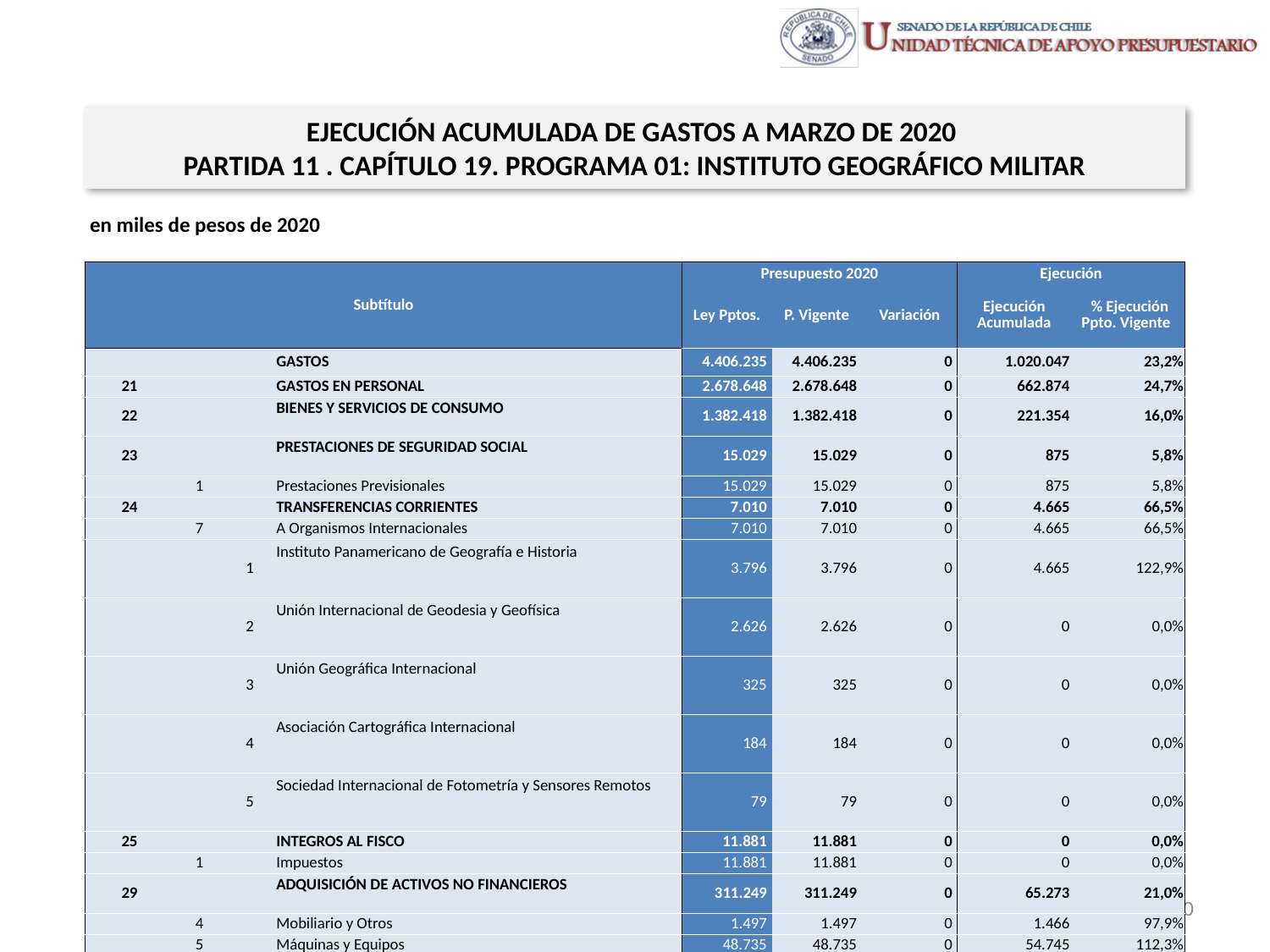

EJECUCIÓN ACUMULADA DE GASTOS A MARZO DE 2020
PARTIDA 11 . CAPÍTULO 19. PROGRAMA 01: INSTITUTO GEOGRÁFICO MILITAR
en miles de pesos de 2020
| Subtítulo |  |  |  | Presupuesto 2020 |  |  | Ejecución |  |
| --- | --- | --- | --- | --- | --- | --- | --- | --- |
|  |  |  |  | Ley Pptos. | P. Vigente | Variación | Ejecución Acumulada | % Ejecución Ppto. Vigente |
|  |  |  | GASTOS | 4.406.235 | 4.406.235 | 0 | 1.020.047 | 23,2% |
| 21 |  |  | GASTOS EN PERSONAL | 2.678.648 | 2.678.648 | 0 | 662.874 | 24,7% |
| 22 |  |  | BIENES Y SERVICIOS DE CONSUMO | 1.382.418 | 1.382.418 | 0 | 221.354 | 16,0% |
| 23 |  |  | PRESTACIONES DE SEGURIDAD SOCIAL | 15.029 | 15.029 | 0 | 875 | 5,8% |
|  | 1 |  | Prestaciones Previsionales | 15.029 | 15.029 | 0 | 875 | 5,8% |
| 24 |  |  | TRANSFERENCIAS CORRIENTES | 7.010 | 7.010 | 0 | 4.665 | 66,5% |
|  | 7 |  | A Organismos Internacionales | 7.010 | 7.010 | 0 | 4.665 | 66,5% |
|  |  | 1 | Instituto Panamericano de Geografía e Historia | 3.796 | 3.796 | 0 | 4.665 | 122,9% |
|  |  | 2 | Unión Internacional de Geodesia y Geofísica | 2.626 | 2.626 | 0 | 0 | 0,0% |
|  |  | 3 | Unión Geográfica Internacional | 325 | 325 | 0 | 0 | 0,0% |
|  |  | 4 | Asociación Cartográfica Internacional | 184 | 184 | 0 | 0 | 0,0% |
|  |  | 5 | Sociedad Internacional de Fotometría y Sensores Remotos | 79 | 79 | 0 | 0 | 0,0% |
| 25 |  |  | INTEGROS AL FISCO | 11.881 | 11.881 | 0 | 0 | 0,0% |
|  | 1 |  | Impuestos | 11.881 | 11.881 | 0 | 0 | 0,0% |
| 29 |  |  | ADQUISICIÓN DE ACTIVOS NO FINANCIEROS | 311.249 | 311.249 | 0 | 65.273 | 21,0% |
|  | 4 |  | Mobiliario y Otros | 1.497 | 1.497 | 0 | 1.466 | 97,9% |
|  | 5 |  | Máquinas y Equipos | 48.735 | 48.735 | 0 | 54.745 | 112,3% |
|  | 6 |  | Equipos Informáticos | 29.417 | 29.417 | 0 | 0 | 0,0% |
|  | 7 |  | Programas Informáticos | 231.600 | 231.600 | 0 | 9.062 | 3,9% |
| 34 |  |  | SERVICIO DE LA DEUDA | 0 | 0 | 0 | 65.006 | 0% |
|  | 7 |  | Deuda Flotante | 0 | 0 | 0 | 65.006 | 0% |
Fuente: Elaboración propia en base  a Informes de ejecución presupuestaria mensual de DIPRES

20